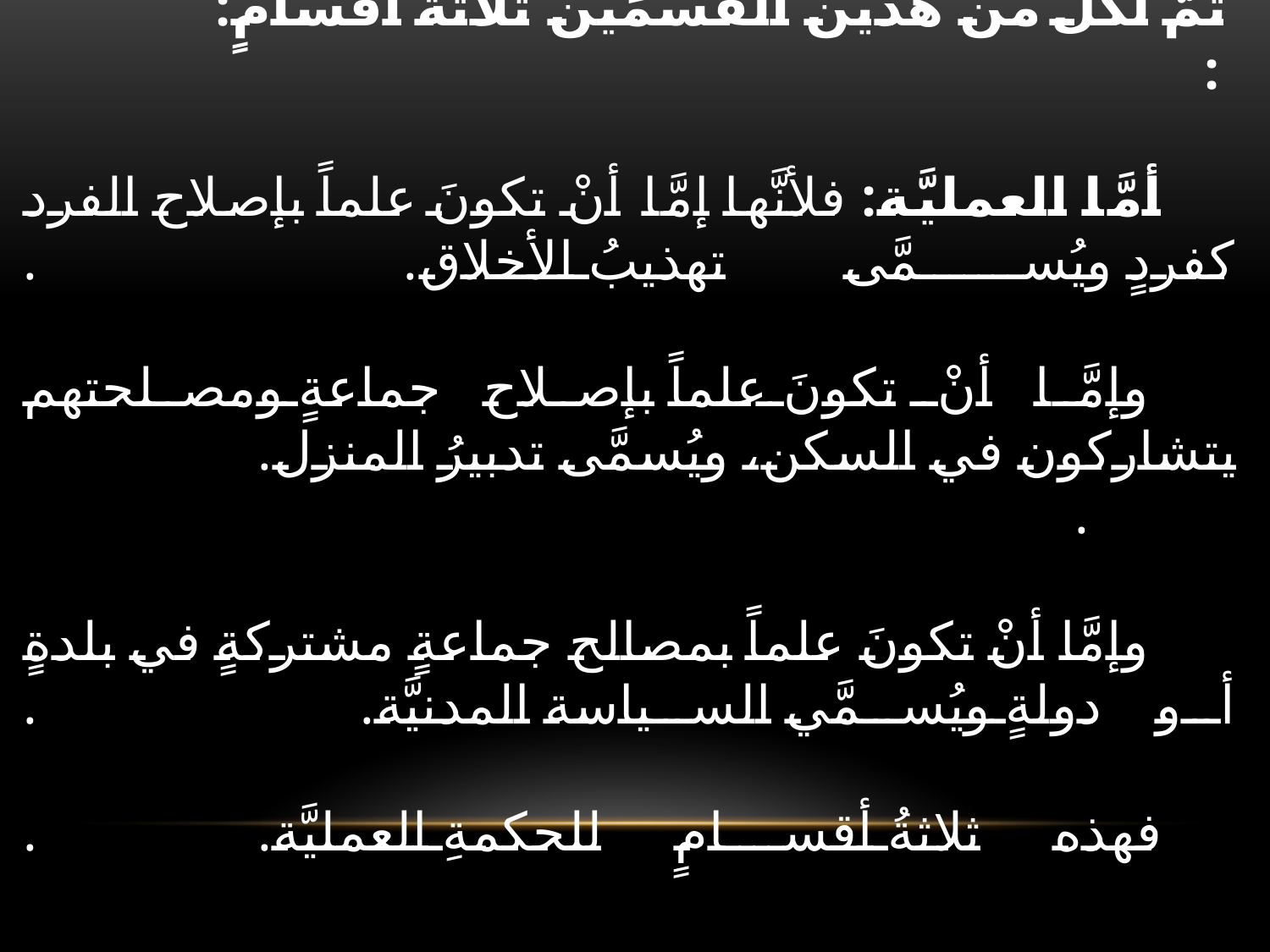

# ثمَّ لكلٍّ من هذّين القسمَين ثلاثةُ أقسامٍ:               : أمَّا العمليَّة: فلأنَّها إمَّا أنْ تكونَ علماً بإصلاح الفرد كفردٍ ويُسمَّى تهذيبُ الأخلاق.                         . وإمَّا أنْ تكونَ علماً بإصلاح جماعةٍ ومصلحتهم يتشاركون في السكن، ويُسمَّى تدبيرُ المنزل.                           . وإمَّا أنْ تكونَ علماً بمصالح جماعةٍ مشتركةٍ في بلدةٍ أو دولةٍ ويُسمَّي السياسة المدنيَّة.                      . فهذه ثلاثةُ أقسامٍ للحكمةِ العمليَّة.               .